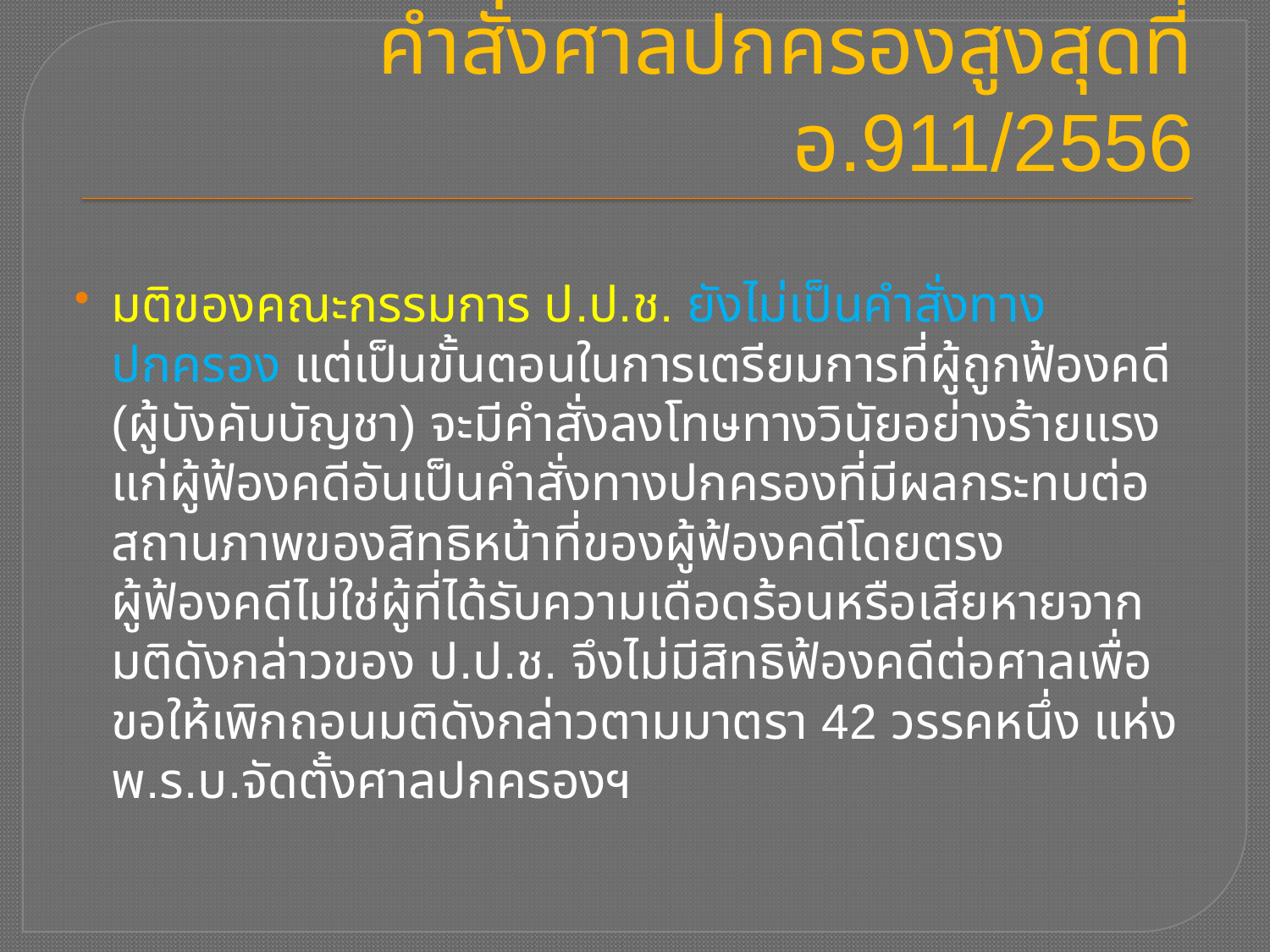

# คำสั่งศาลปกครองสูงสุดที่ อ.911/2556
มติของคณะกรรมการ ป.ป.ช. ยังไม่เป็นคำสั่งทางปกครอง แต่เป็นขั้นตอนในการเตรียมการที่ผู้ถูกฟ้องคดี (ผู้บังคับบัญชา) จะมีคำสั่งลงโทษทางวินัยอย่างร้ายแรงแก่ผู้ฟ้องคดีอันเป็นคำสั่งทางปกครองที่มีผลกระทบต่อสถานภาพของสิทธิหน้าที่ของผู้ฟ้องคดีโดยตรง
ผู้ฟ้องคดีไม่ใช่ผู้ที่ได้รับความเดือดร้อนหรือเสียหายจากมติดังกล่าวของ ป.ป.ช. จึงไม่มีสิทธิฟ้องคดีต่อศาลเพื่อขอให้เพิกถอนมติดังกล่าวตามมาตรา 42 วรรคหนึ่ง แห่ง พ.ร.บ.จัดตั้งศาลปกครองฯ